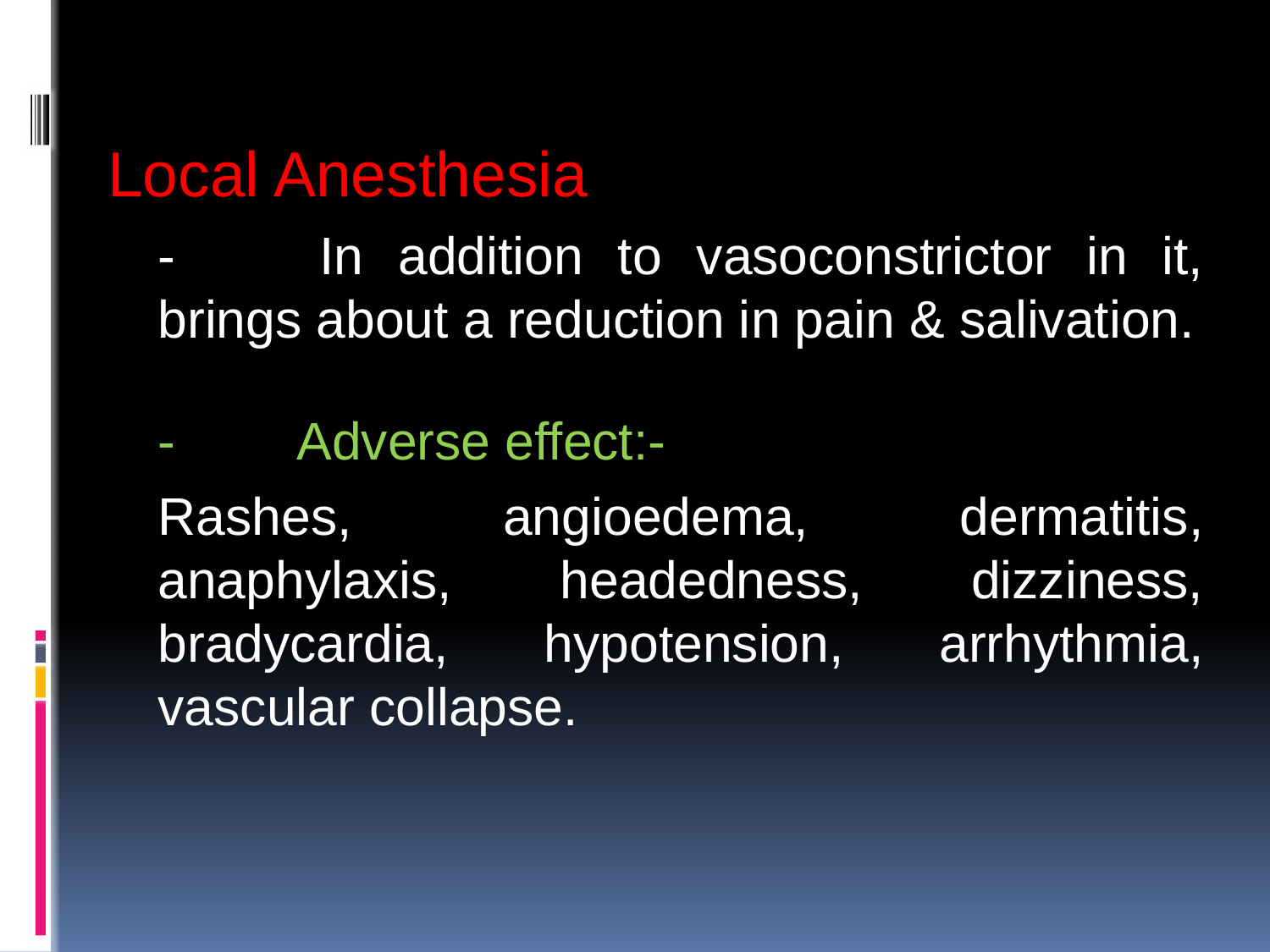

Local Anesthesia
	-	 In addition to vasoconstrictor in it, brings about a reduction in pain & salivation.

	-	 Adverse effect:-
	Rashes, angioedema, dermatitis, anaphylaxis, headedness, dizziness, bradycardia, hypotension, arrhythmia, vascular collapse.